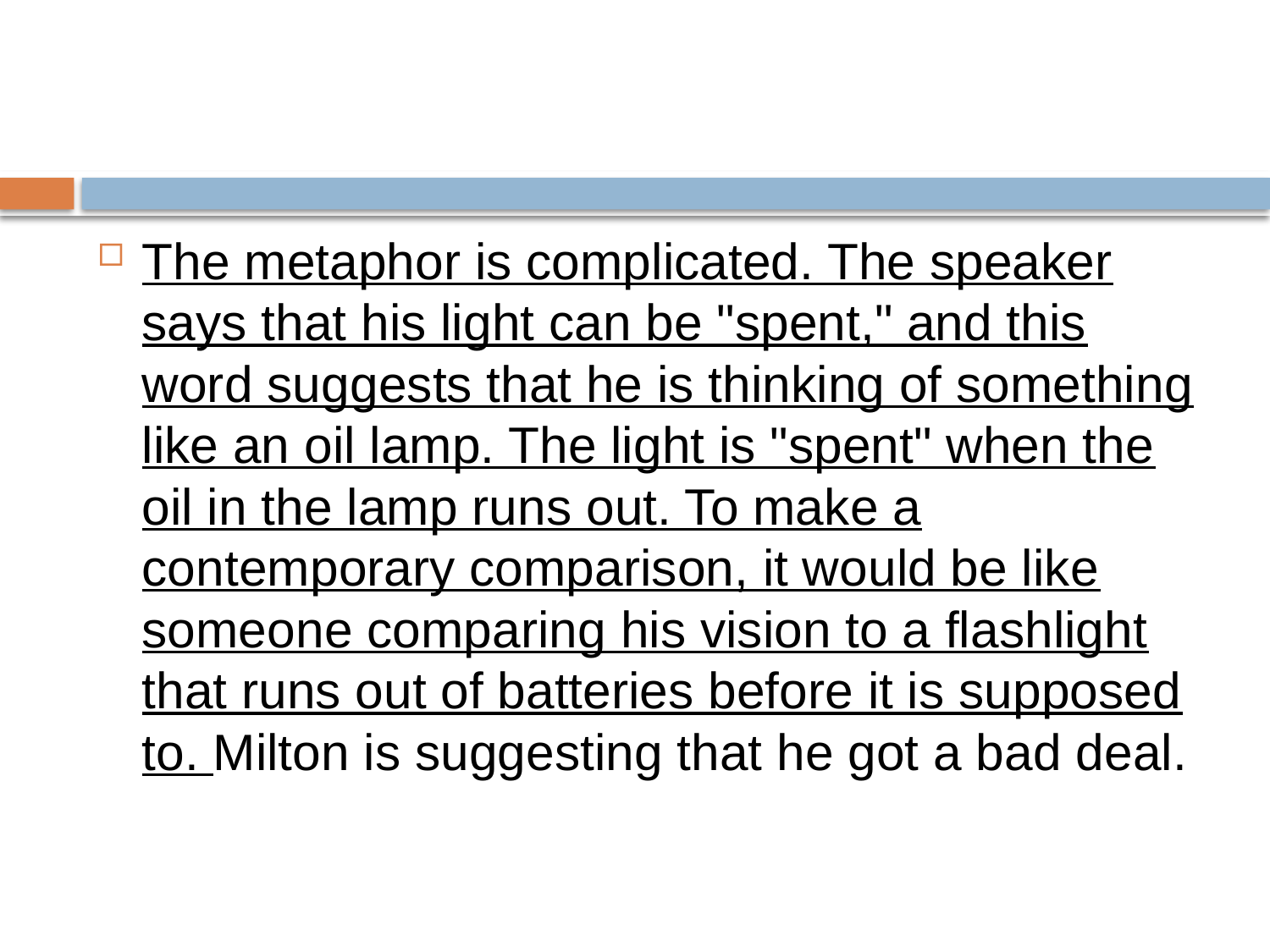

#
The metaphor is complicated. The speaker says that his light can be "spent," and this word suggests that he is thinking of something like an oil lamp. The light is "spent" when the oil in the lamp runs out. To make a contemporary comparison, it would be like someone comparing his vision to a flashlight that runs out of batteries before it is supposed to. Milton is suggesting that he got a bad deal.